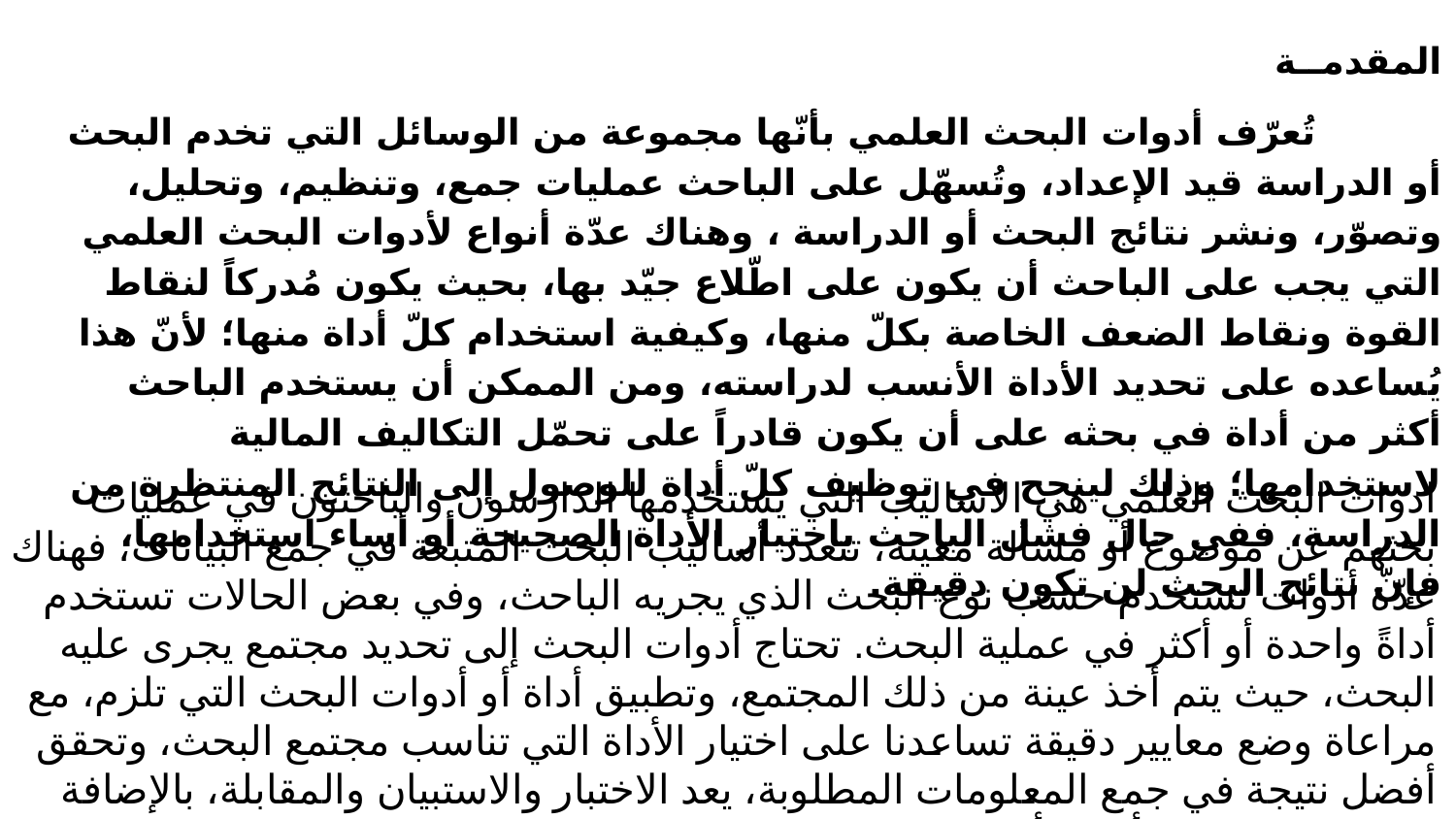

المقدمــة
          تُعرّف أدوات البحث العلمي بأنّها مجموعة من الوسائل التي تخدم البحث أو الدراسة قيد الإعداد، وتُسهّل على الباحث عمليات جمع، وتنظيم، وتحليل، وتصوّر، ونشر نتائج البحث أو الدراسة ، وهناك عدّة أنواع لأدوات البحث العلمي التي يجب على الباحث أن يكون على اطّلاع جيّد بها، بحيث يكون مُدركاً لنقاط القوة ونقاط الضعف الخاصة بكلّ منها، وكيفية استخدام كلّ أداة منها؛ لأنّ هذا يُساعده على تحديد الأداة الأنسب لدراسته، ومن الممكن أن يستخدم الباحث أكثر من أداة في بحثه على أن يكون قادراً على تحمّل التكاليف المالية لاستخدامها؛ وذلك لينجح في توظيف كلّ أداة للوصول إلى النتائج المنتظرة من الدراسة، ففي حال فشل الباحث باختيار الأداة الصحيحة أو أساء استخدامها، فإنّ نتائج البحث لن تكون دقيقة.
	ادوات البحث العلمي هي الاساليب التي يستخدمها الدارسون والباحثون في عمليات بحثهم عن موضوع أو مسألة معينة، تتعدد أساليب البحث المتبعة في جمع البيانات، فهناك عدّة أدوات تستخدم حسب نوع البحث الذي يجريه الباحث، وفي بعض الحالات تستخدم أداةً واحدة أو أكثر في عملية البحث. تحتاج أدوات البحث إلى تحديد مجتمع يجرى عليه البحث، حيث يتم أخذ عينة من ذلك المجتمع، وتطبيق أداة أو أدوات البحث التي تلزم، مع مراعاة وضع معايير دقيقة تساعدنا على اختيار الأداة التي تناسب مجتمع البحث، وتحقق أفضل نتيجة في جمع المعلومات المطلوبة، يعد الاختبار والاستبيان والمقابلة، بالإضافة إلى الملاحظة من أشهر أدوات البحث المستخدمة.
2